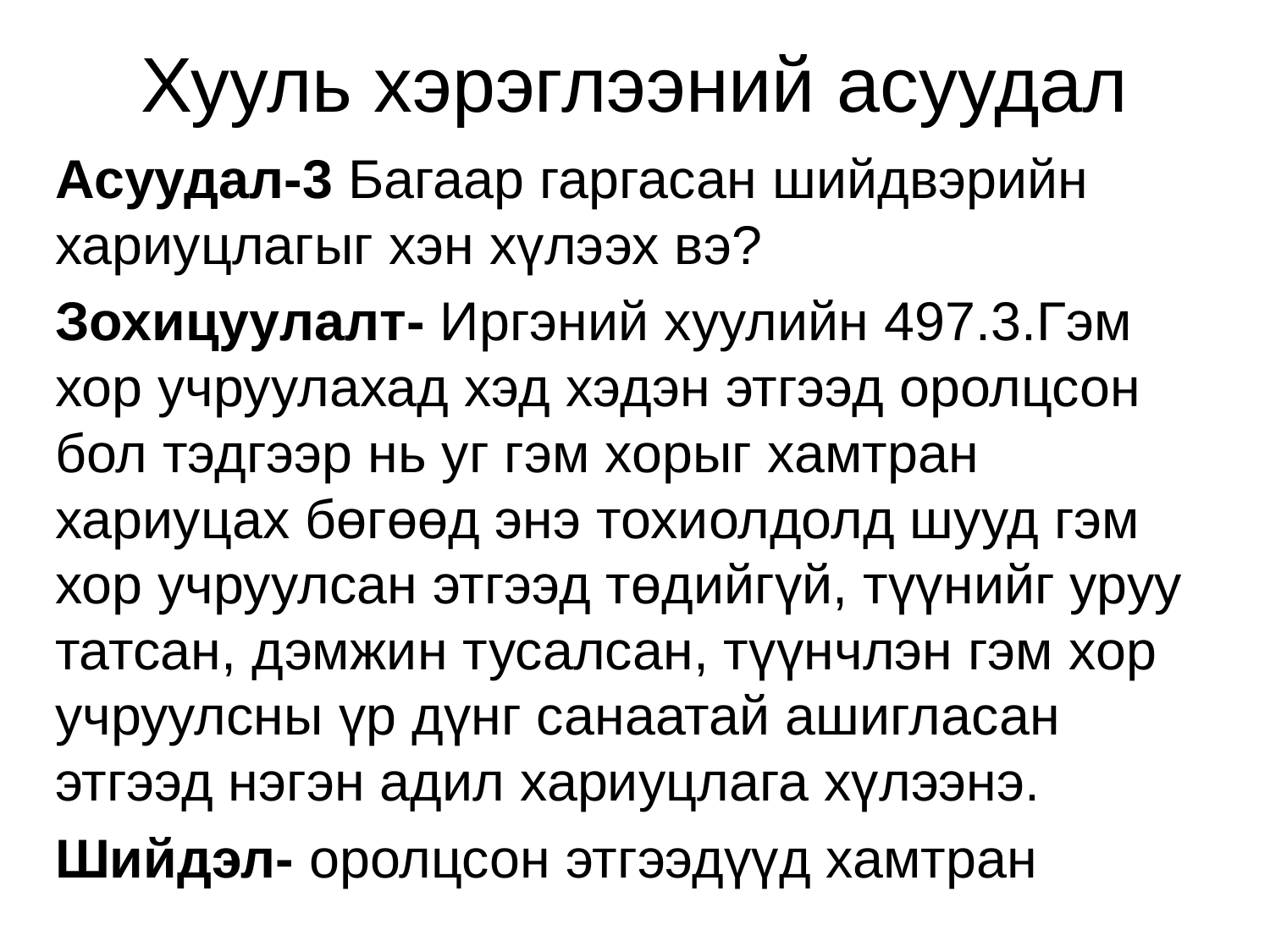

# Хууль хэрэглээний асуудал
Асуудал-3 Багаар гаргасан шийдвэрийн хариуцлагыг хэн хүлээх вэ?
Зохицуулалт- Иргэний хуулийн 497.3.Гэм хор учруулахад хэд хэдэн этгээд оролцсон бол тэдгээр нь уг гэм хорыг хамтран хариуцах бөгөөд энэ тохиолдолд шууд гэм хор учруулсан этгээд төдийгүй, түүнийг уруу татсан, дэмжин тусалсан, түүнчлэн гэм хор учруулсны үр дүнг санаатай ашигласан этгээд нэгэн адил хариуцлага хүлээнэ.
Шийдэл- оролцсон этгээдүүд хамтран